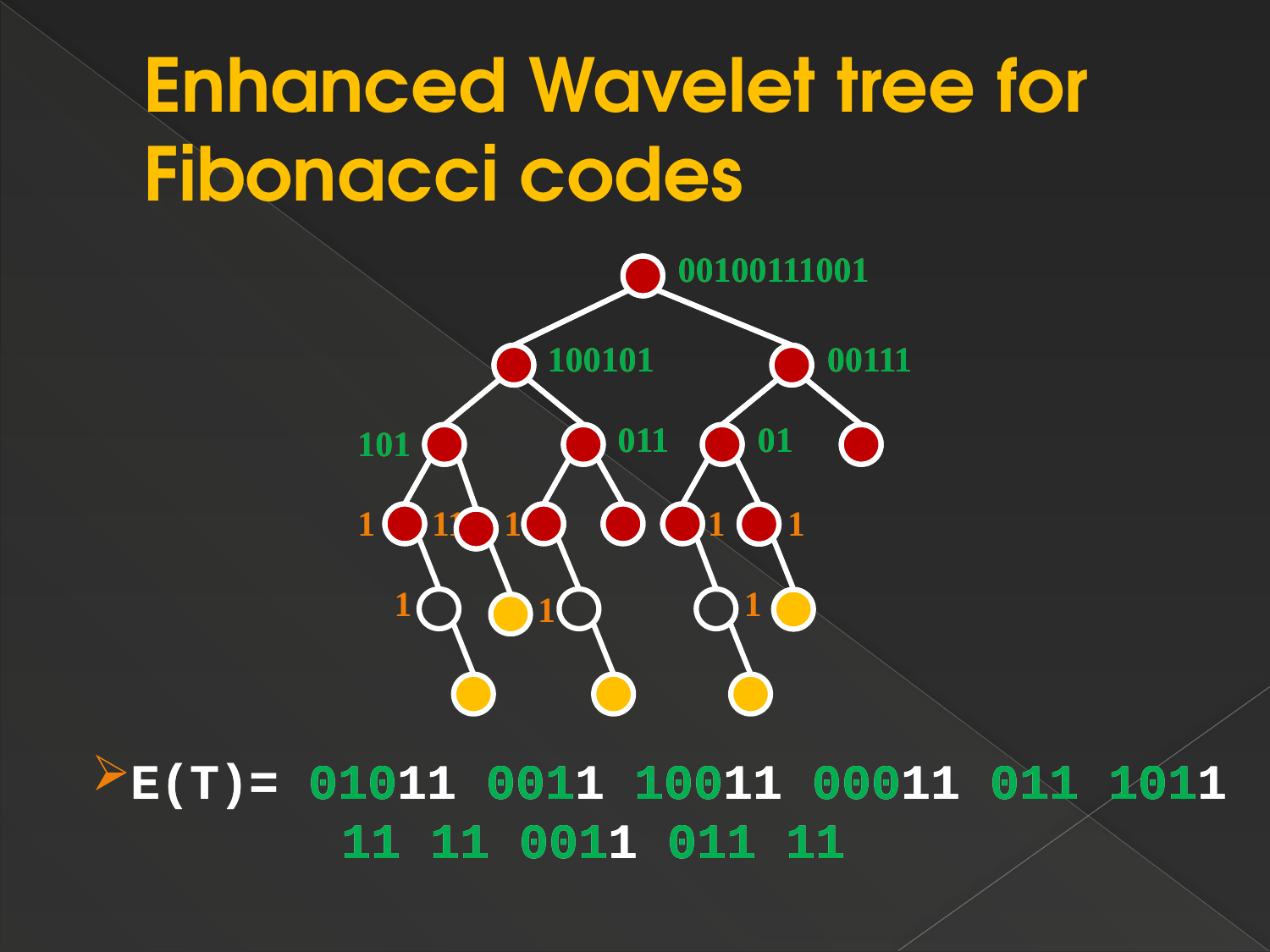

Enhanced Wavelet tree for Fibonacci codes
00100111001
100101
00111
011
01
101
1
11
1
1
1
1
1
1
00100111001
100101
00111
011
01
101

E(T)= 01011 0011 10011 00011 011 1011
  11 11 0011 011 11
E(T)= 01011 0011 10011 00011 011 1011
  11 11 0011 011 11